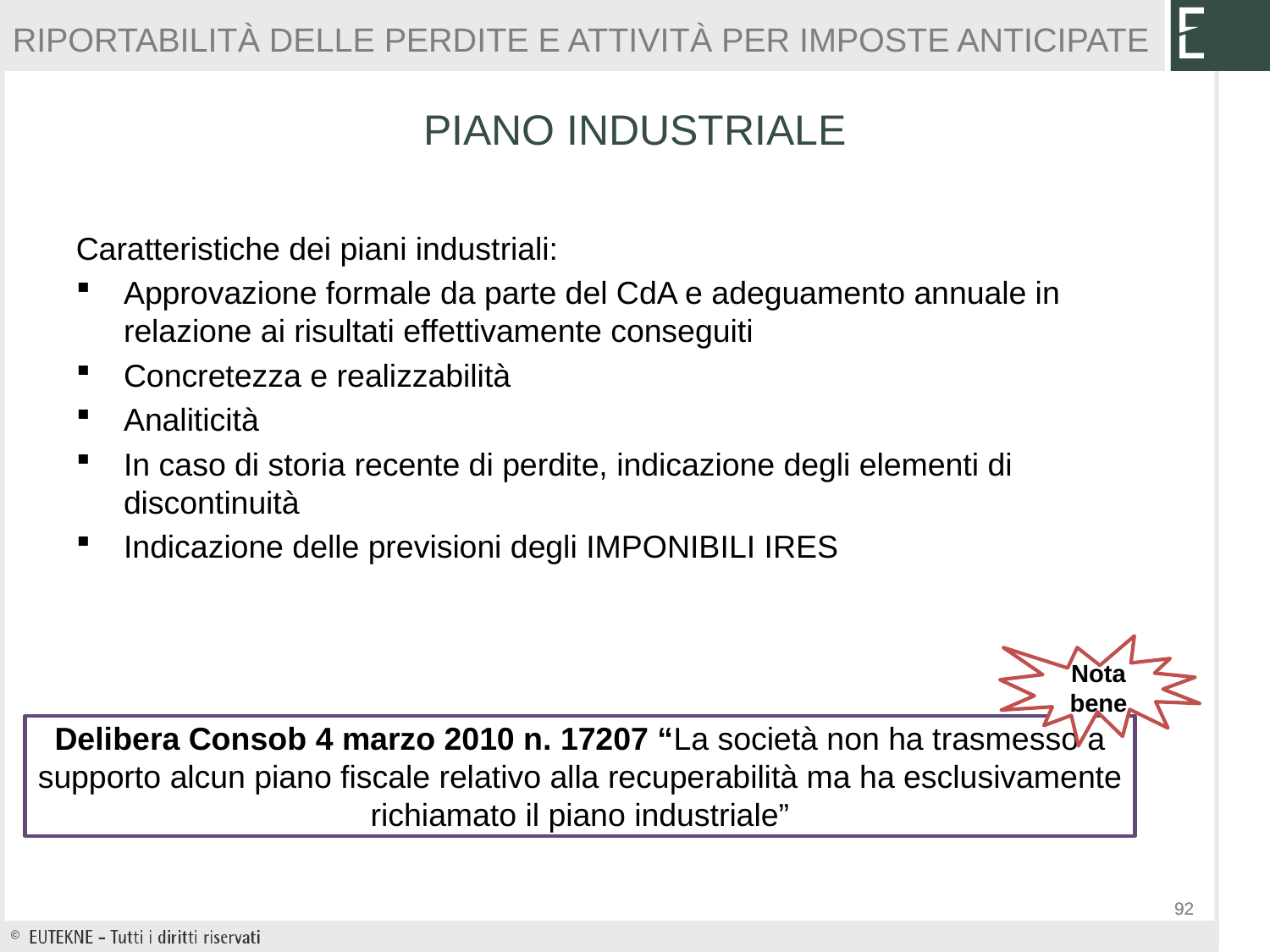

RIPORTABILITÀ DELLE PERDITE E ATTIVITÀ PER IMPOSTE ANTICIPATE
# PIANO INDUSTRIALE
Caratteristiche dei piani industriali:
Approvazione formale da parte del CdA e adeguamento annuale in relazione ai risultati effettivamente conseguiti
Concretezza e realizzabilità
Analiticità
In caso di storia recente di perdite, indicazione degli elementi di discontinuità
Indicazione delle previsioni degli IMPONIBILI IRES

Nota bene
Delibera Consob 4 marzo 2010 n. 17207 “La società non ha trasmesso a supporto alcun piano fiscale relativo alla recuperabilità ma ha esclusivamente richiamato il piano industriale”
92
92